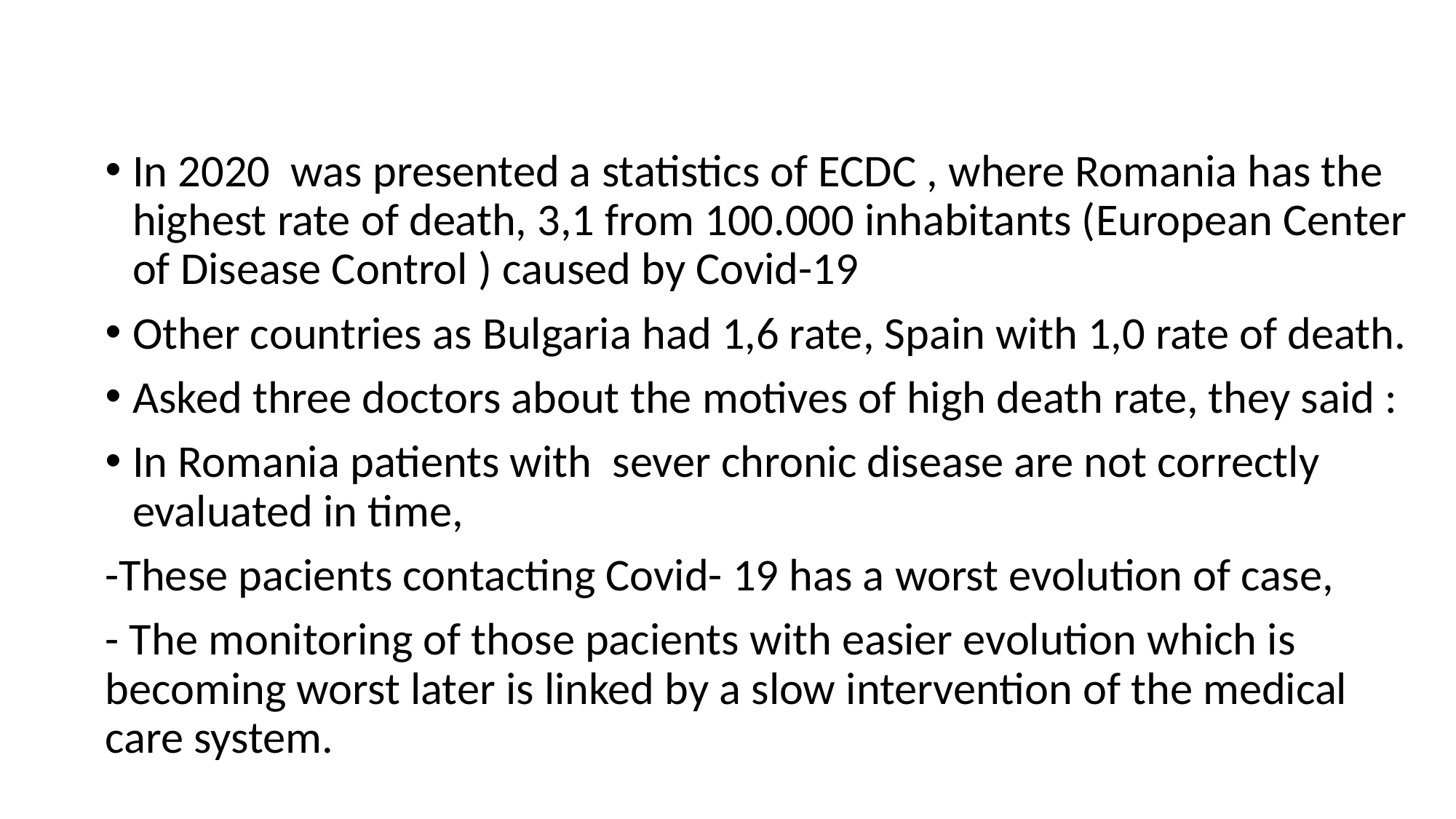

#
In 2020  was presented a statistics of ECDC , where Romania has the highest rate of death, 3,1 from 100.000 inhabitants (European Center of Disease Control ) caused by Covid-19
Other countries as Bulgaria had 1,6 rate, Spain with 1,0 rate of death.
Asked three doctors about the motives of high death rate, they said :
In Romania patients with  sever chronic disease are not correctly evaluated in time,
-These pacients contacting Covid- 19 has a worst evolution of case,
- The monitoring of those pacients with easier evolution which is becoming worst later is linked by a slow intervention of the medical care system.